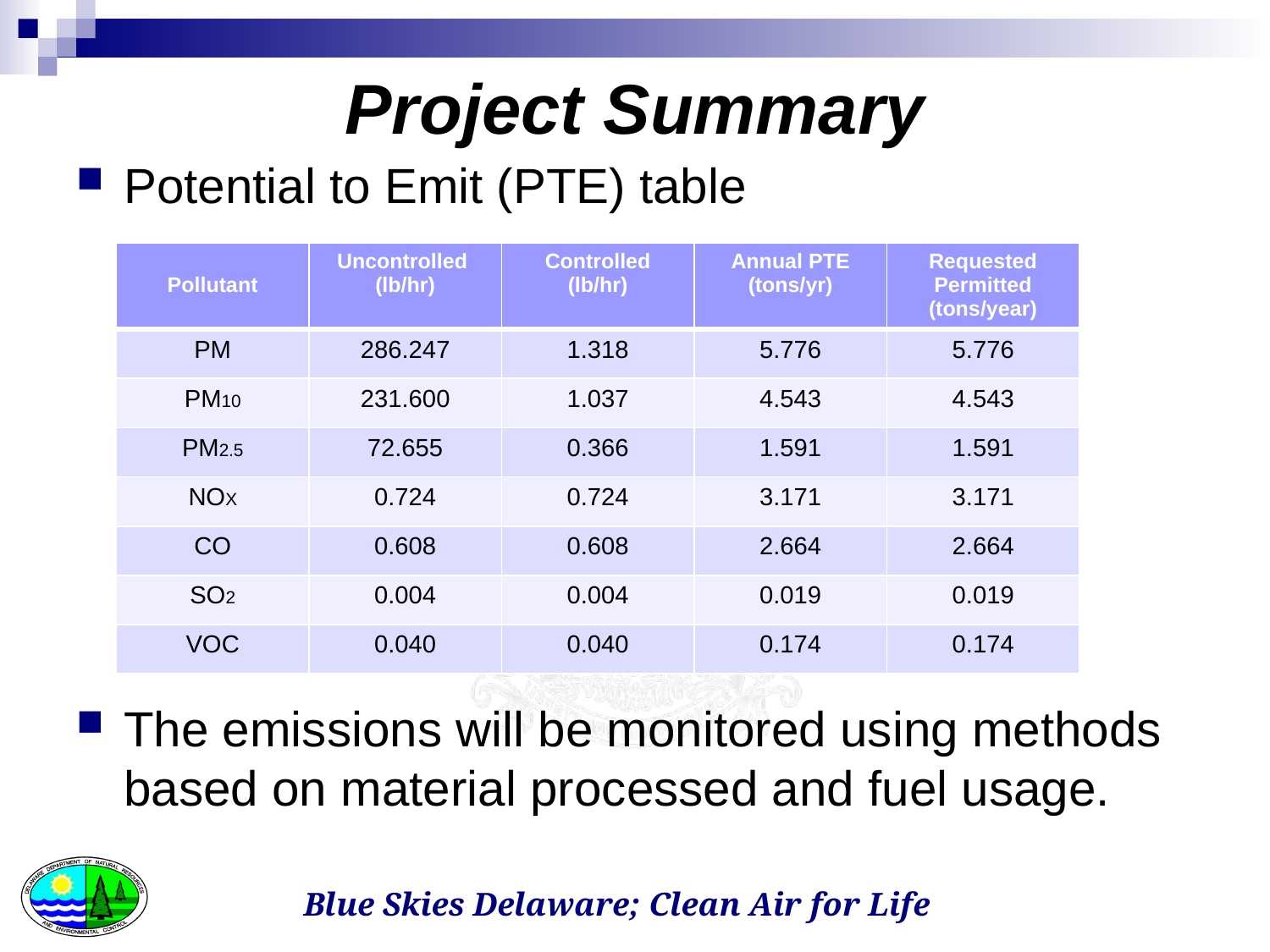

# Project Summary
Potential to Emit (PTE) table

The emissions will be monitored using methods based on material processed and fuel usage.

| Pollutant | Uncontrolled (lb/hr) | Controlled (lb/hr) | Annual PTE (tons/yr) | Requested Permitted (tons/year) |
| --- | --- | --- | --- | --- |
| PM | 286.247 | 1.318 | 5.776 | 5.776 |
| PM10 | 231.600 | 1.037 | 4.543 | 4.543 |
| PM2.5 | 72.655 | 0.366 | 1.591 | 1.591 |
| NOX | 0.724 | 0.724 | 3.171 | 3.171 |
| CO | 0.608 | 0.608 | 2.664 | 2.664 |
| SO2 | 0.004 | 0.004 | 0.019 | 0.019 |
| VOC | 0.040 | 0.040 | 0.174 | 0.174 |